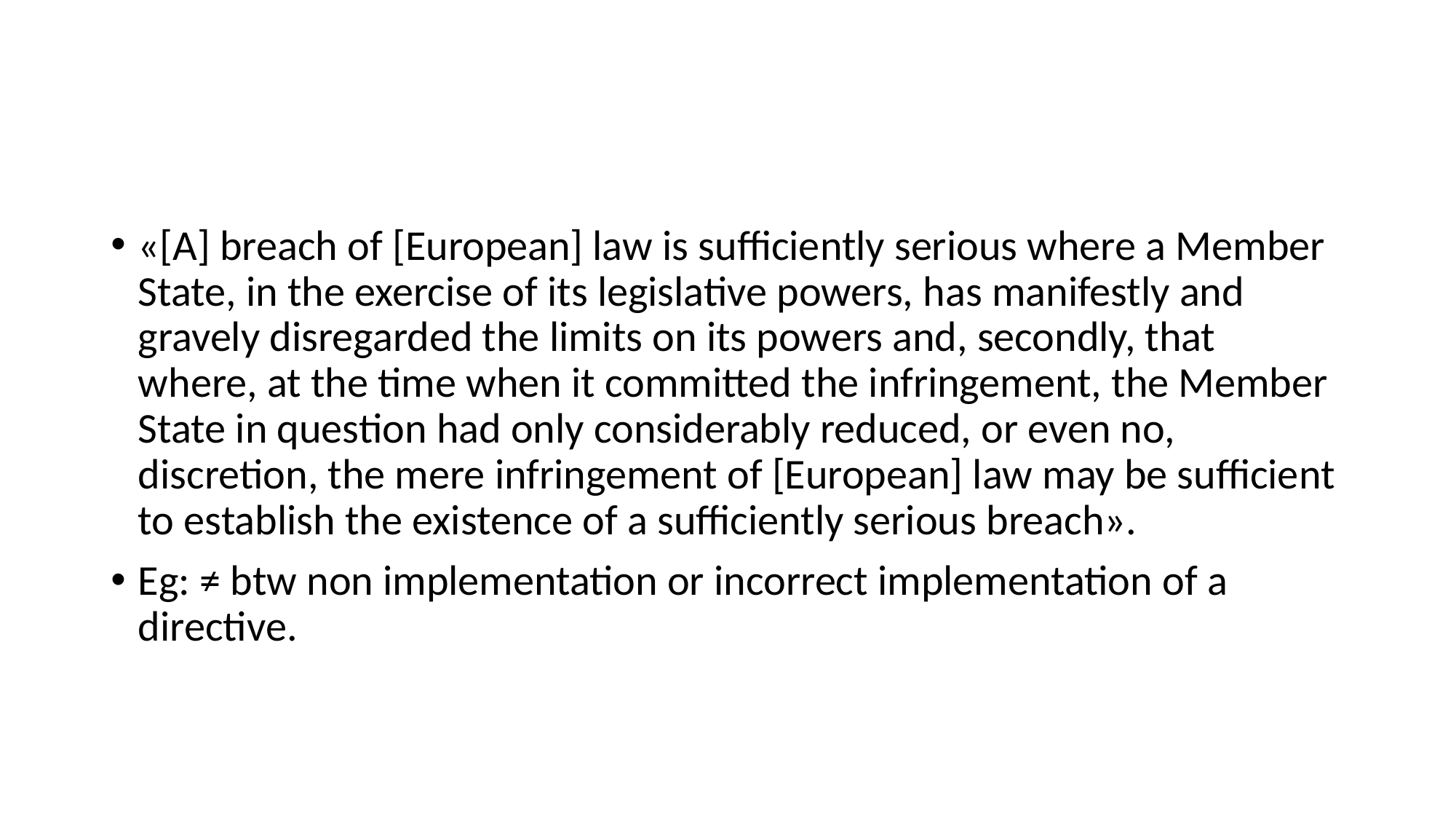

#
«[A] breach of [European] law is sufficiently serious where a Member State, in the exercise of its legislative powers, has manifestly and gravely disregarded the limits on its powers and, secondly, that where, at the time when it committed the infringement, the Member State in question had only considerably reduced, or even no, discretion, the mere infringement of [European] law may be sufficient to establish the existence of a sufficiently serious breach».
Eg: ≠ btw non implementation or incorrect implementation of a directive.